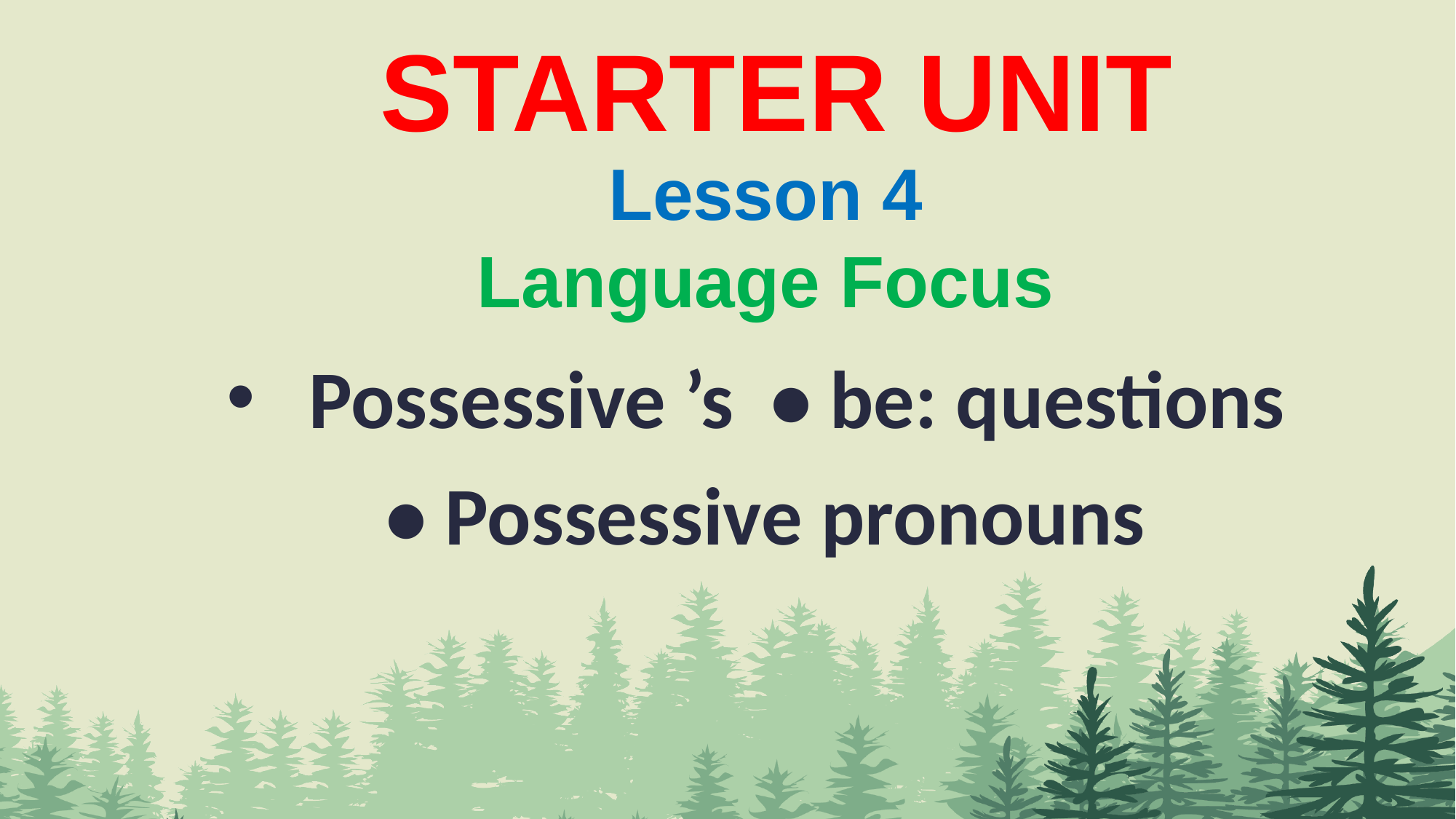

STARTER UNIT
Lesson 4
Language Focus
Possessive ’s  • be: questions
• Possessive pronouns